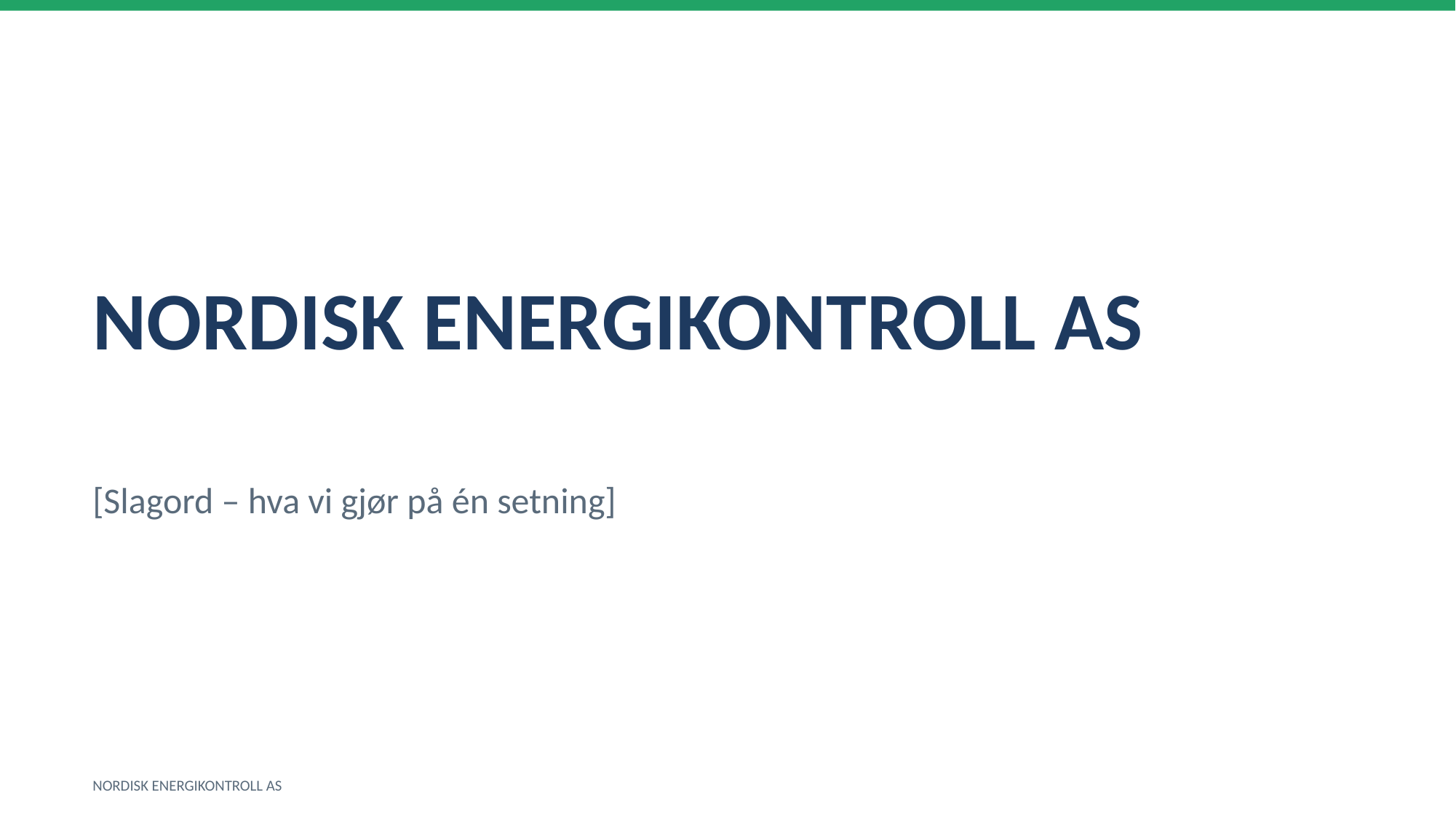

NORDISK ENERGIKONTROLL AS
[Slagord – hva vi gjør på én setning]
NORDISK ENERGIKONTROLL AS